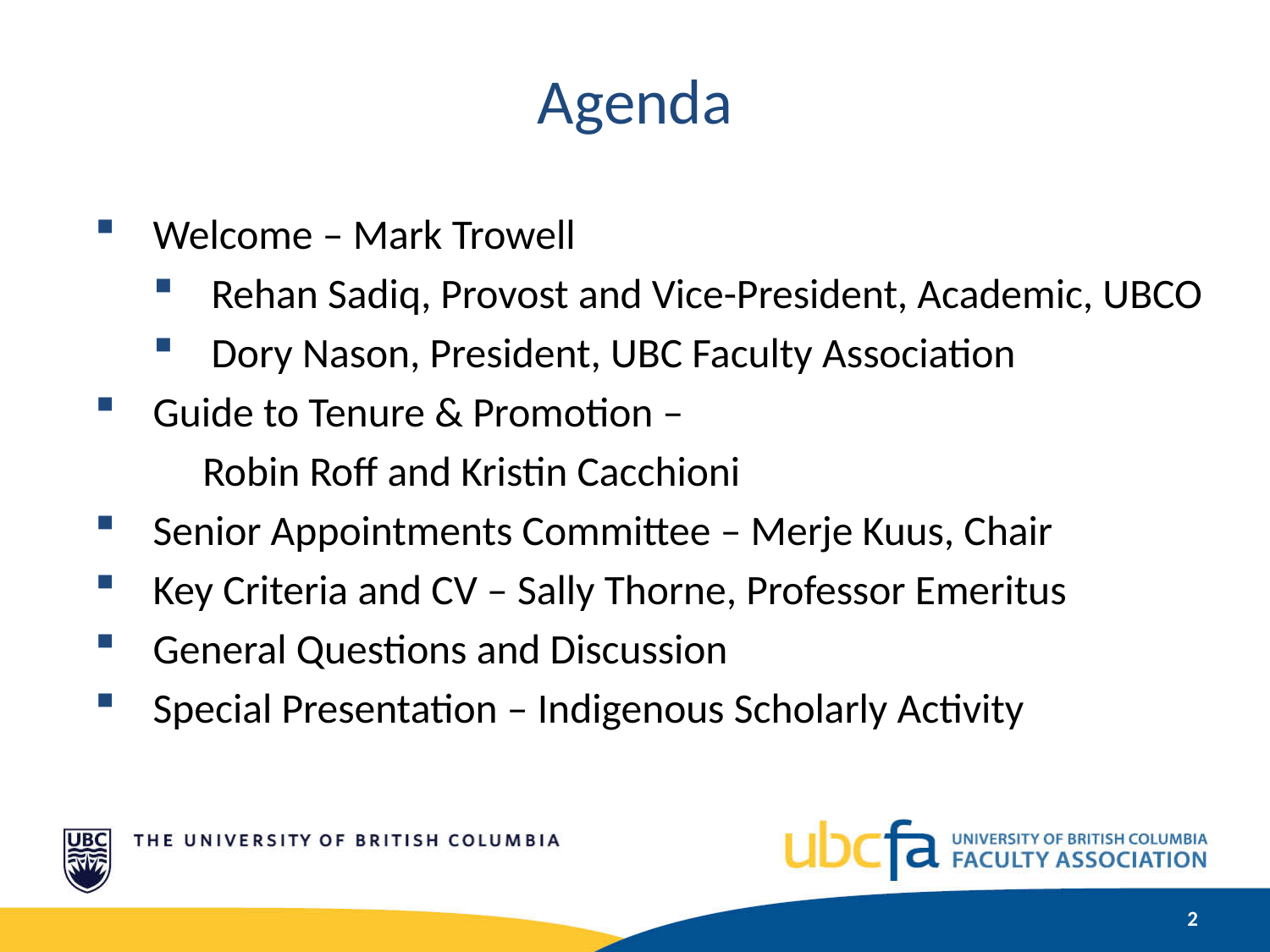

Agenda
Welcome – Mark Trowell
Rehan Sadiq, Provost and Vice-President, Academic, UBCO
Dory Nason, President, UBC Faculty Association
Guide to Tenure & Promotion –
	Robin Roff and Kristin Cacchioni
Senior Appointments Committee – Merje Kuus, Chair
Key Criteria and CV – Sally Thorne, Professor Emeritus
General Questions and Discussion
Special Presentation – Indigenous Scholarly Activity

2